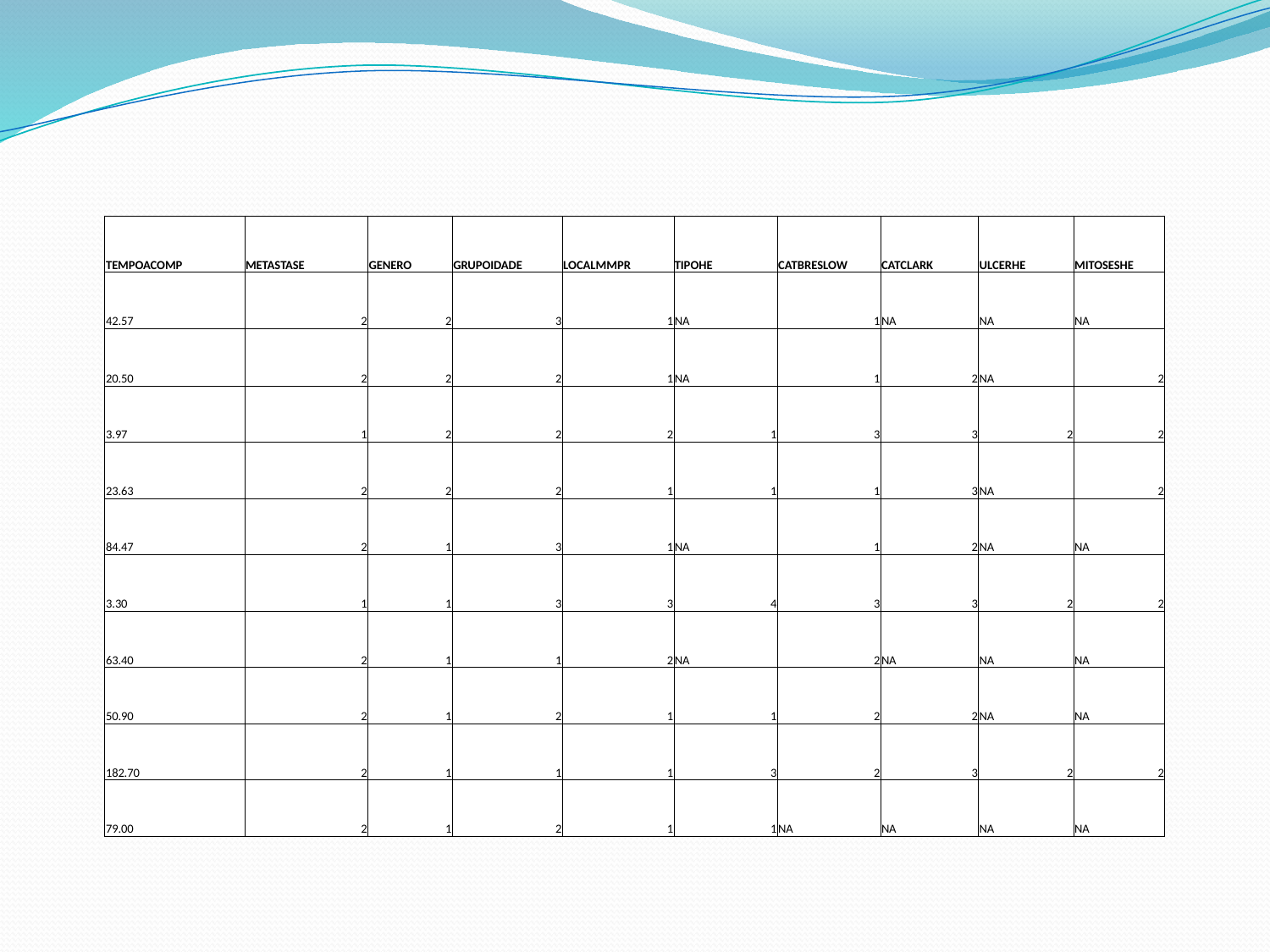

| TEMPOACOMP | METASTASE | GENERO | GRUPOIDADE | LOCALMMPR | TIPOHE | CATBRESLOW | CATCLARK | ULCERHE | MITOSESHE |
| --- | --- | --- | --- | --- | --- | --- | --- | --- | --- |
| 42.57 | 2 | 2 | 3 | 1 | NA | 1 | NA | NA | NA |
| 20.50 | 2 | 2 | 2 | 1 | NA | 1 | 2 | NA | 2 |
| 3.97 | 1 | 2 | 2 | 2 | 1 | 3 | 3 | 2 | 2 |
| 23.63 | 2 | 2 | 2 | 1 | 1 | 1 | 3 | NA | 2 |
| 84.47 | 2 | 1 | 3 | 1 | NA | 1 | 2 | NA | NA |
| 3.30 | 1 | 1 | 3 | 3 | 4 | 3 | 3 | 2 | 2 |
| 63.40 | 2 | 1 | 1 | 2 | NA | 2 | NA | NA | NA |
| 50.90 | 2 | 1 | 2 | 1 | 1 | 2 | 2 | NA | NA |
| 182.70 | 2 | 1 | 1 | 1 | 3 | 2 | 3 | 2 | 2 |
| 79.00 | 2 | 1 | 2 | 1 | 1 | NA | NA | NA | NA |